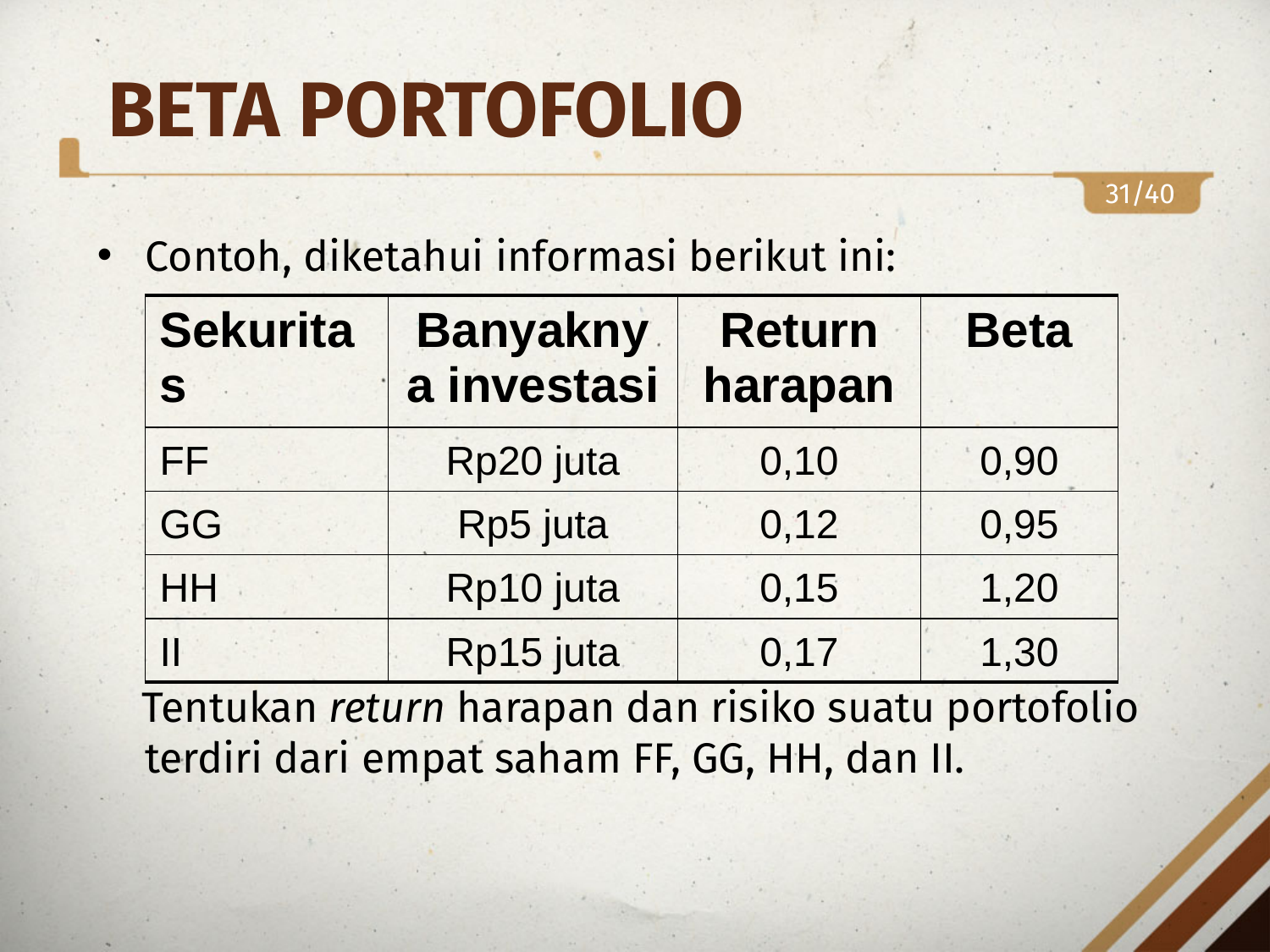

BETA PORTOFOLIO
31/40
Contoh, diketahui informasi berikut ini:

    Tentukan return harapan dan risiko suatu portofolio terdiri dari empat saham FF, GG, HH, dan II.
| Sekuritas | Banyaknya investasi | Return harapan | Beta |
| --- | --- | --- | --- |
| FF | Rp20 juta | 0,10 | 0,90 |
| GG | Rp5 juta | 0,12 | 0,95 |
| HH | Rp10 juta | 0,15 | 1,20 |
| II | Rp15 juta | 0,17 | 1,30 |